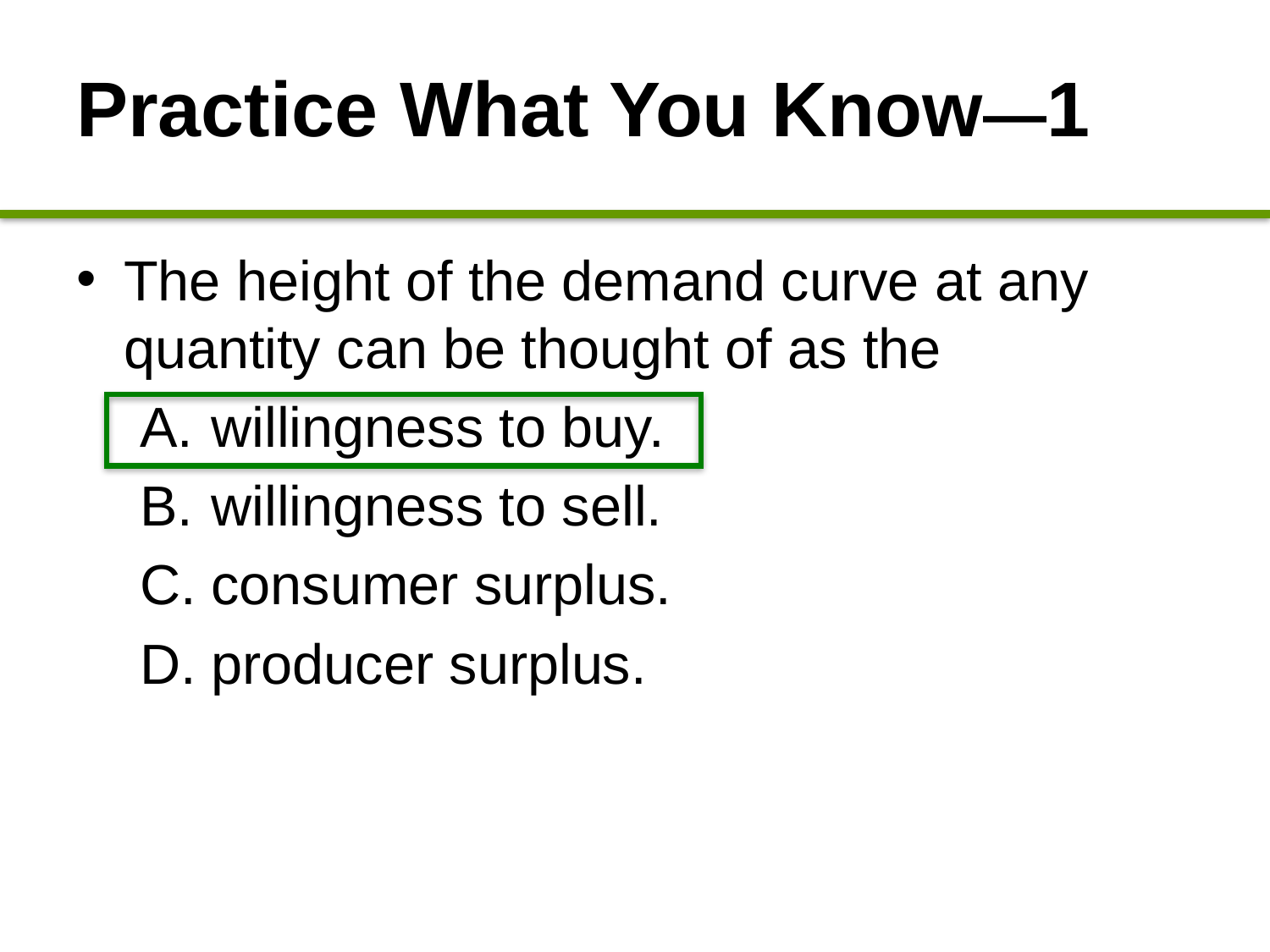

# Practice What You Know—1
The height of the demand curve at any quantity can be thought of as the
willingness to buy.
willingness to sell.
consumer surplus.
producer surplus.